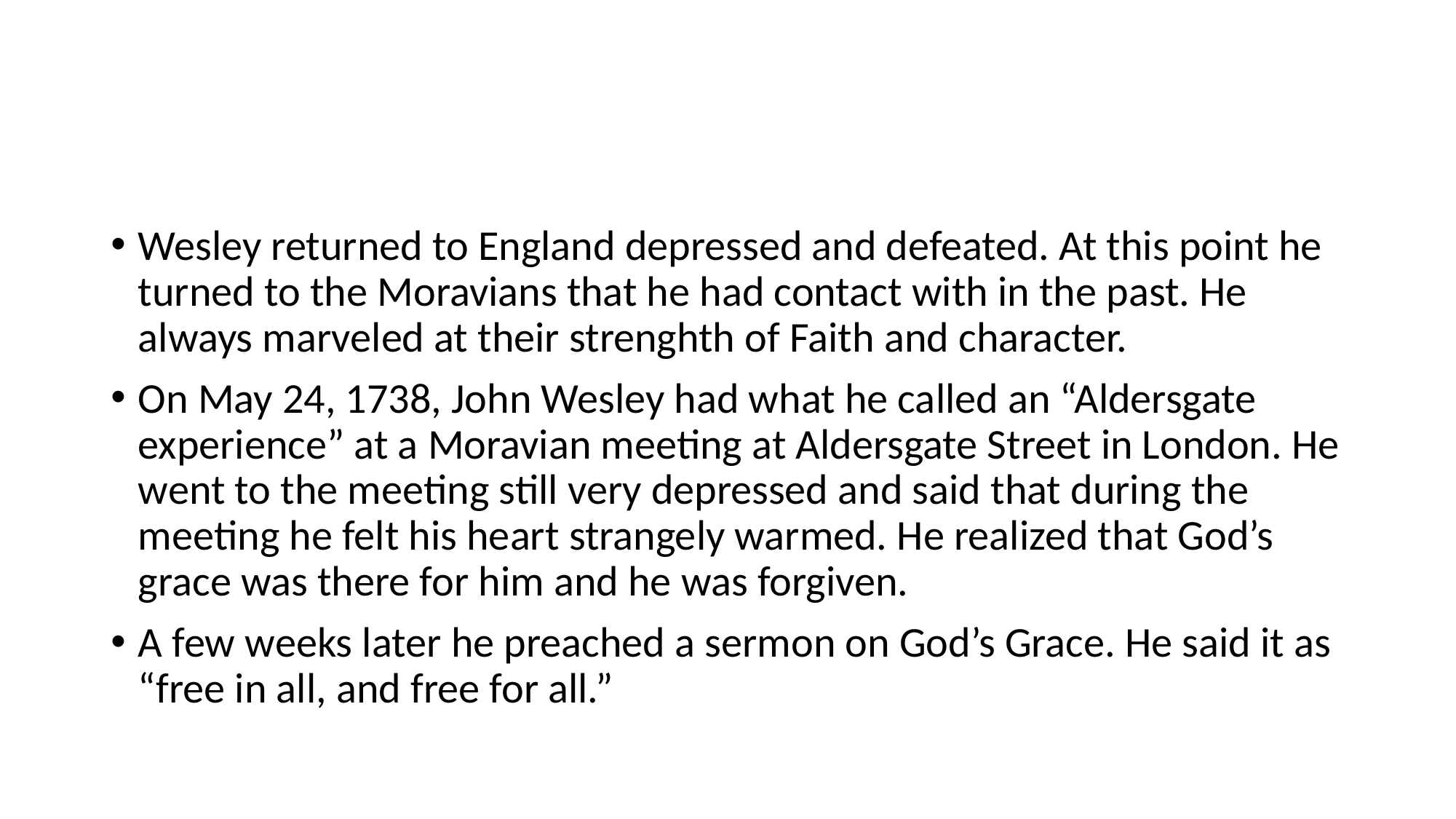

#
Wesley returned to England depressed and defeated. At this point he turned to the Moravians that he had contact with in the past. He always marveled at their strenghth of Faith and character.
On May 24, 1738, John Wesley had what he called an “Aldersgate experience” at a Moravian meeting at Aldersgate Street in London. He went to the meeting still very depressed and said that during the meeting he felt his heart strangely warmed. He realized that God’s grace was there for him and he was forgiven.
A few weeks later he preached a sermon on God’s Grace. He said it as “free in all, and free for all.”